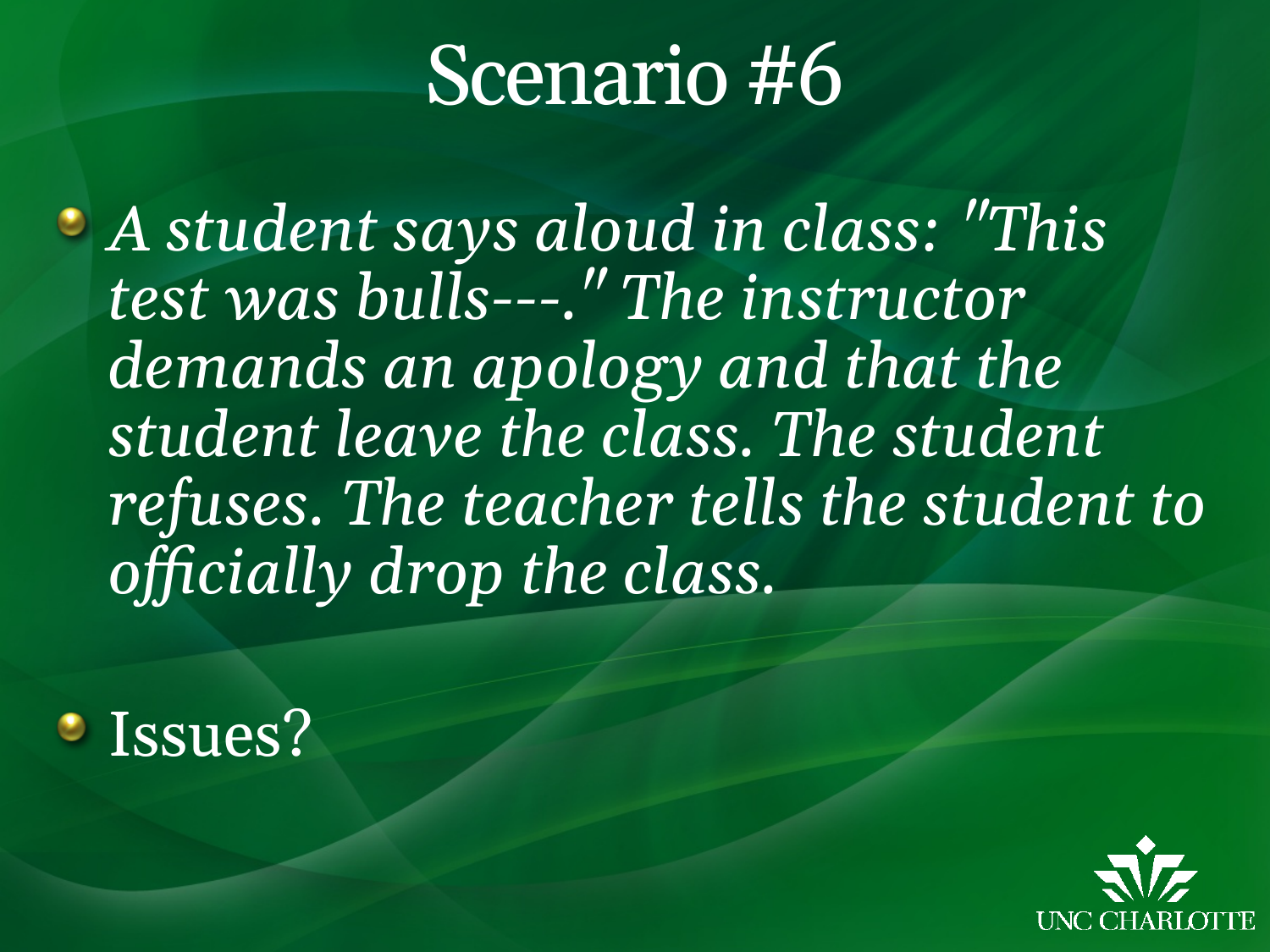

# Scenario #6
A student says aloud in class: "This test was bulls---." The instructor demands an apology and that the student leave the class. The student refuses. The teacher tells the student to officially drop the class.

Issues?